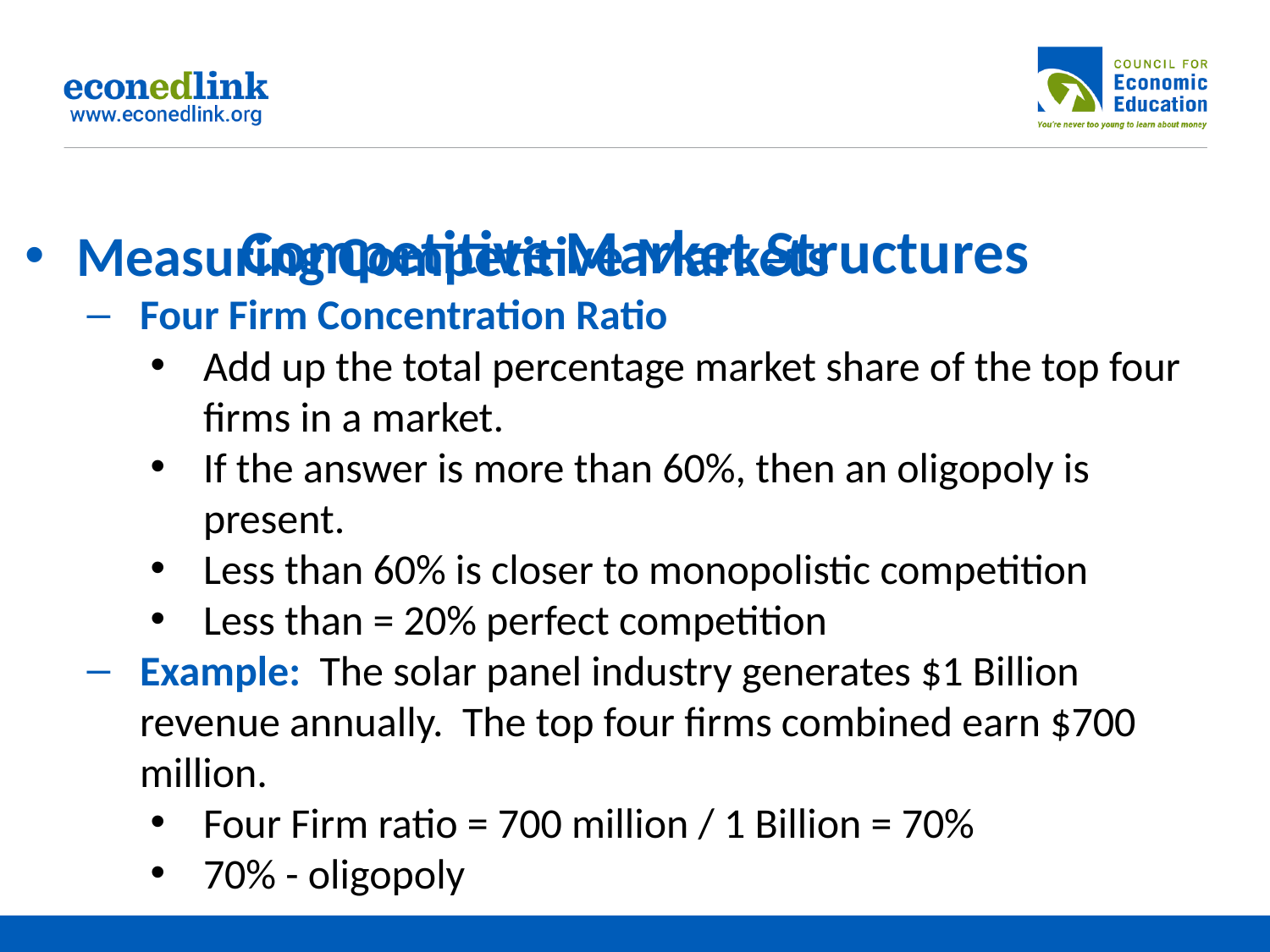

# Competitive Market Structures
Measuring Competitive Markets
Four Firm Concentration Ratio
Add up the total percentage market share of the top four firms in a market.
If the answer is more than 60%, then an oligopoly is present.
Less than 60% is closer to monopolistic competition
Less than = 20% perfect competition
Example:  The solar panel industry generates $1 Billion revenue annually.  The top four firms combined earn $700 million.
Four Firm ratio = 700 million / 1 Billion = 70%
70% - oligopoly